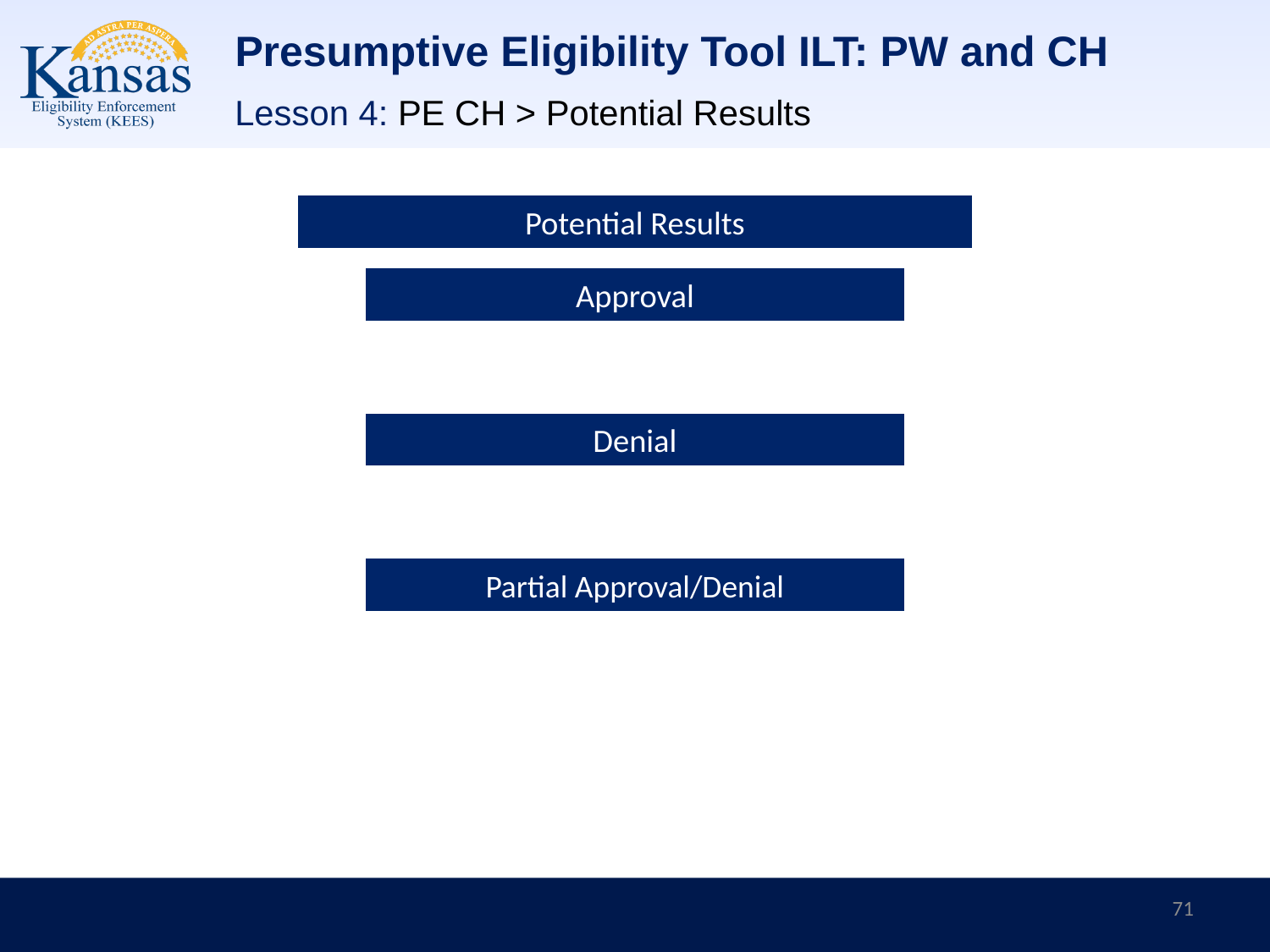

# Presumptive Eligibility Tool ILT: PW and CH
Lesson 4: PE CH > Potential Results
Potential Results
Approval
Denial
Partial Approval/Denial
71